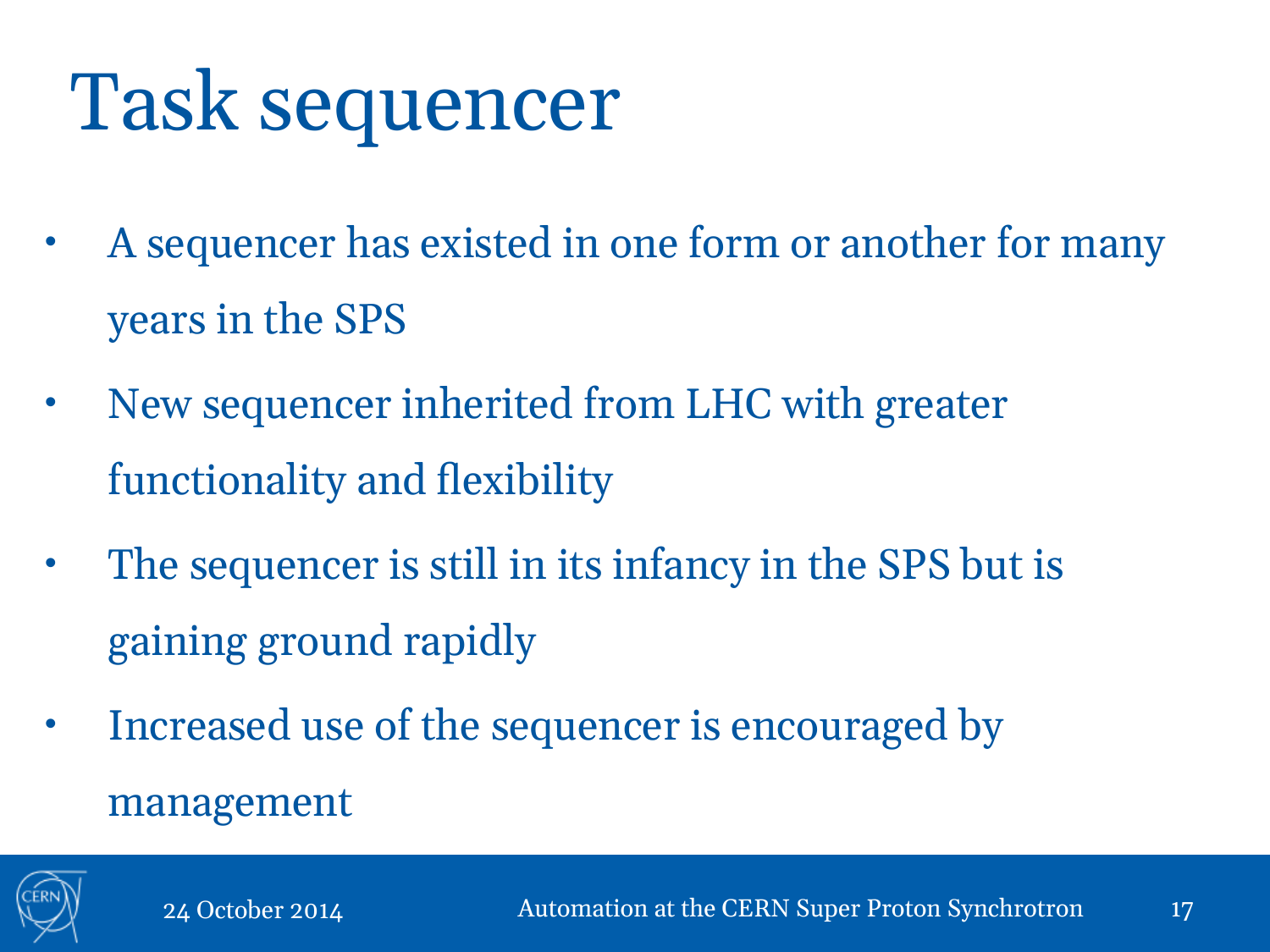

# Task sequencer
A sequencer has existed in one form or another for many years in the SPS
New sequencer inherited from LHC with greater functionality and flexibility
The sequencer is still in its infancy in the SPS but is gaining ground rapidly
Increased use of the sequencer is encouraged by management

Automation at the CERN Super Proton Synchrotron
17
24 October 2014